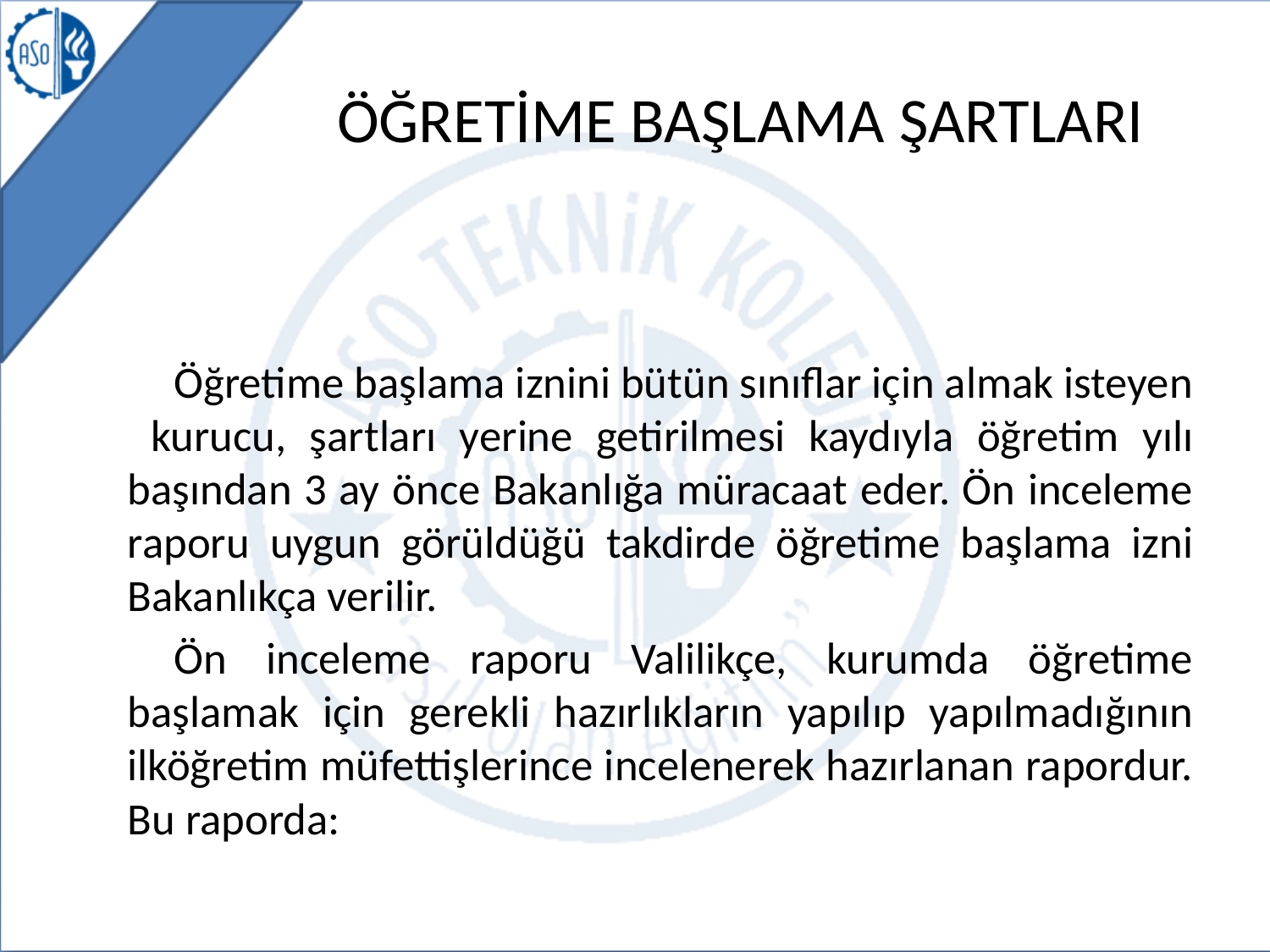

# ÖĞRETİME BAŞLAMA ŞARTLARI

Öğretime başlama iznini bütün sınıflar için almak isteyen  kurucu, şartları yerine getirilmesi kaydıyla öğretim yılı başından 3 ay önce Bakanlığa müracaat eder. Ön inceleme raporu uygun görüldüğü takdirde öğretime başlama izni Bakanlıkça verilir.
Ön inceleme raporu Valilikçe, kurumda öğretime başlamak için gerekli hazırlıkların yapılıp yapılmadığının ilköğretim müfettişlerince incelenerek hazırlanan rapordur. Bu raporda: